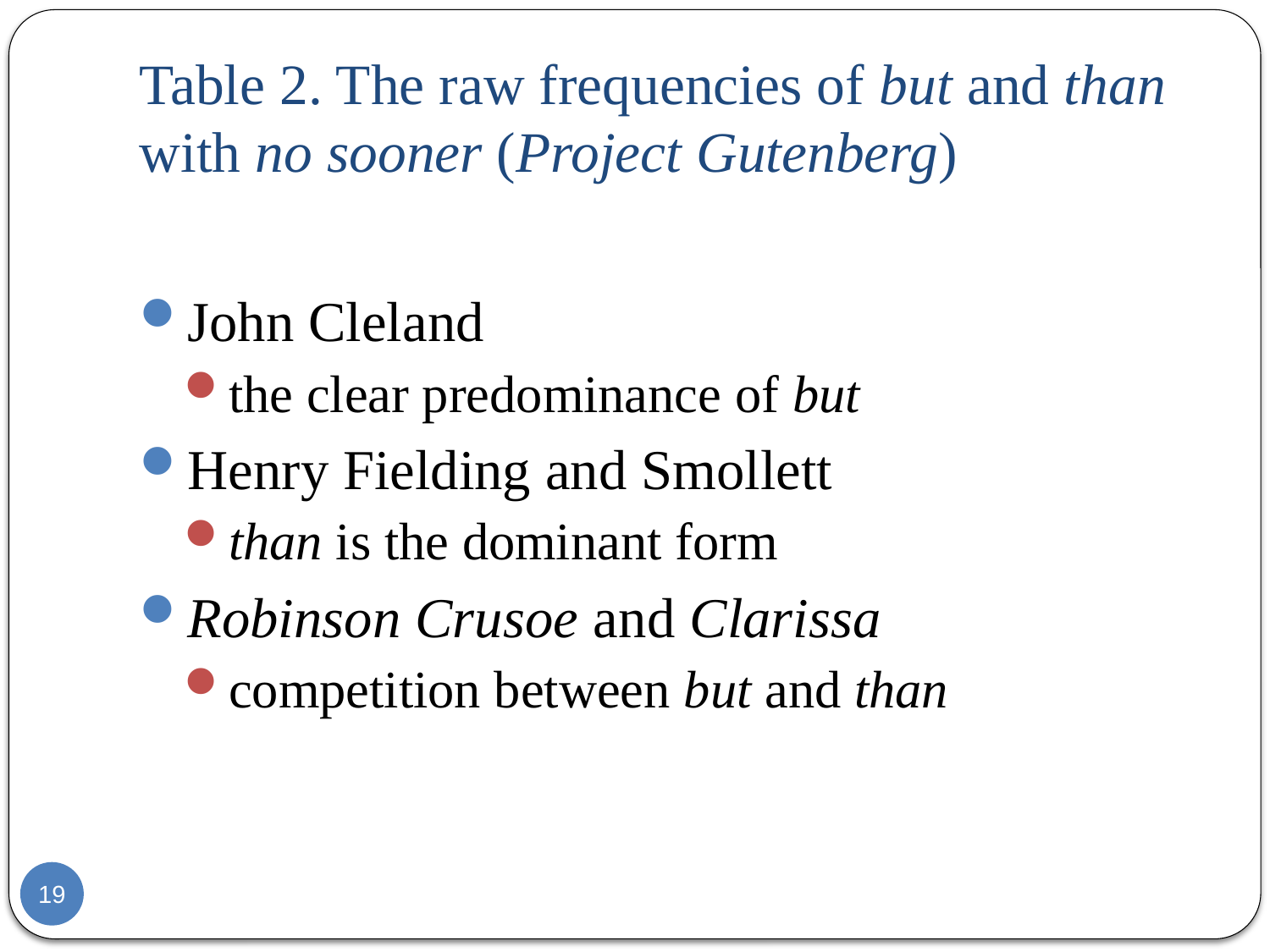

# Table 2. The raw frequencies of but and than with no sooner (Project Gutenberg)

John Cleland
the clear predominance of but
Henry Fielding and Smollett
than is the dominant form
Robinson Crusoe and Clarissa
competition between but and than
19